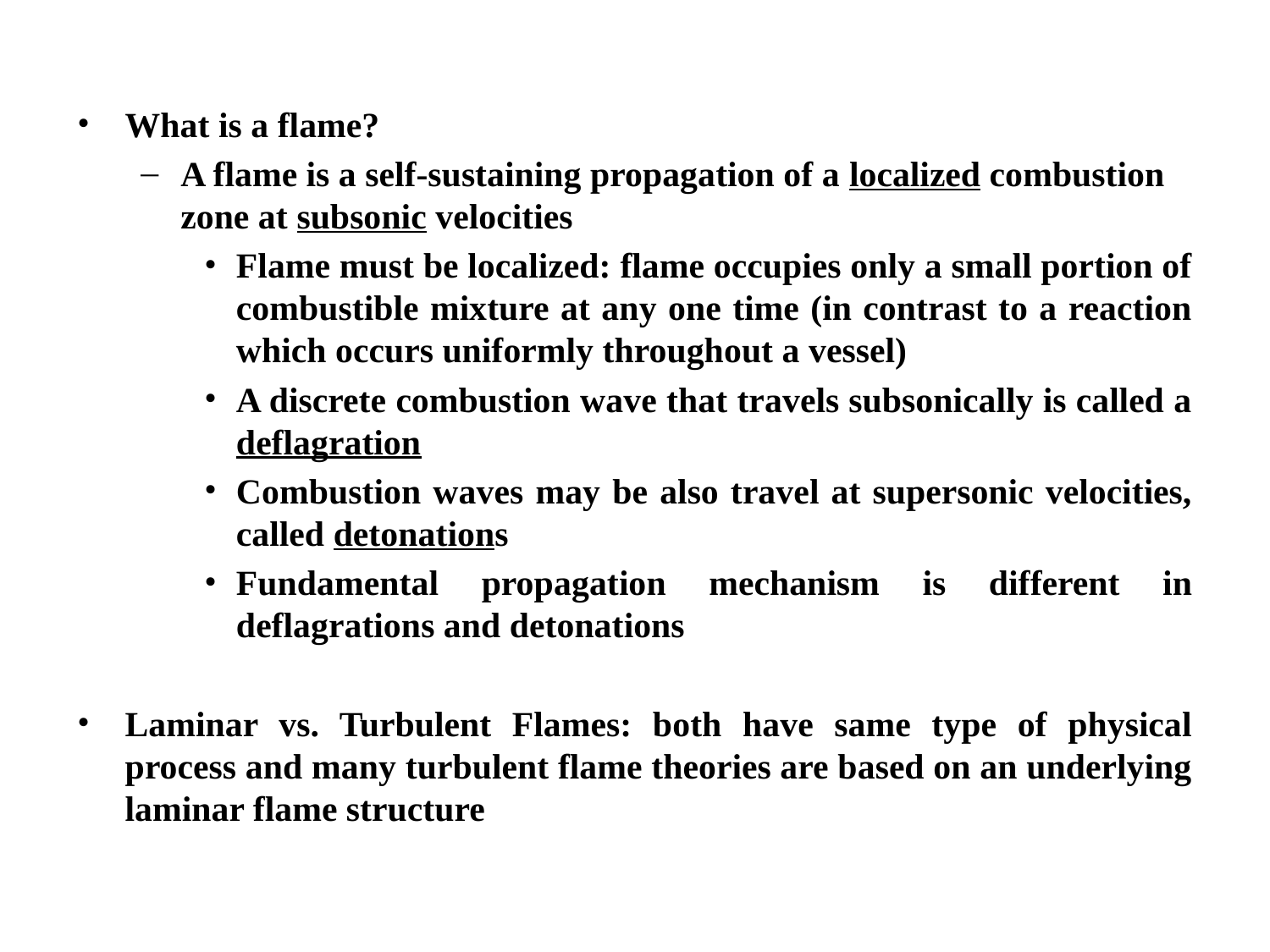

What is a flame?
A flame is a self-sustaining propagation of a localized combustion zone at subsonic velocities
Flame must be localized: flame occupies only a small portion of combustible mixture at any one time (in contrast to a reaction which occurs uniformly throughout a vessel)
A discrete combustion wave that travels subsonically is called a deflagration
Combustion waves may be also travel at supersonic velocities, called detonations
Fundamental propagation mechanism is different in deflagrations and detonations

Laminar vs. Turbulent Flames: both have same type of physical process and many turbulent flame theories are based on an underlying laminar flame structure